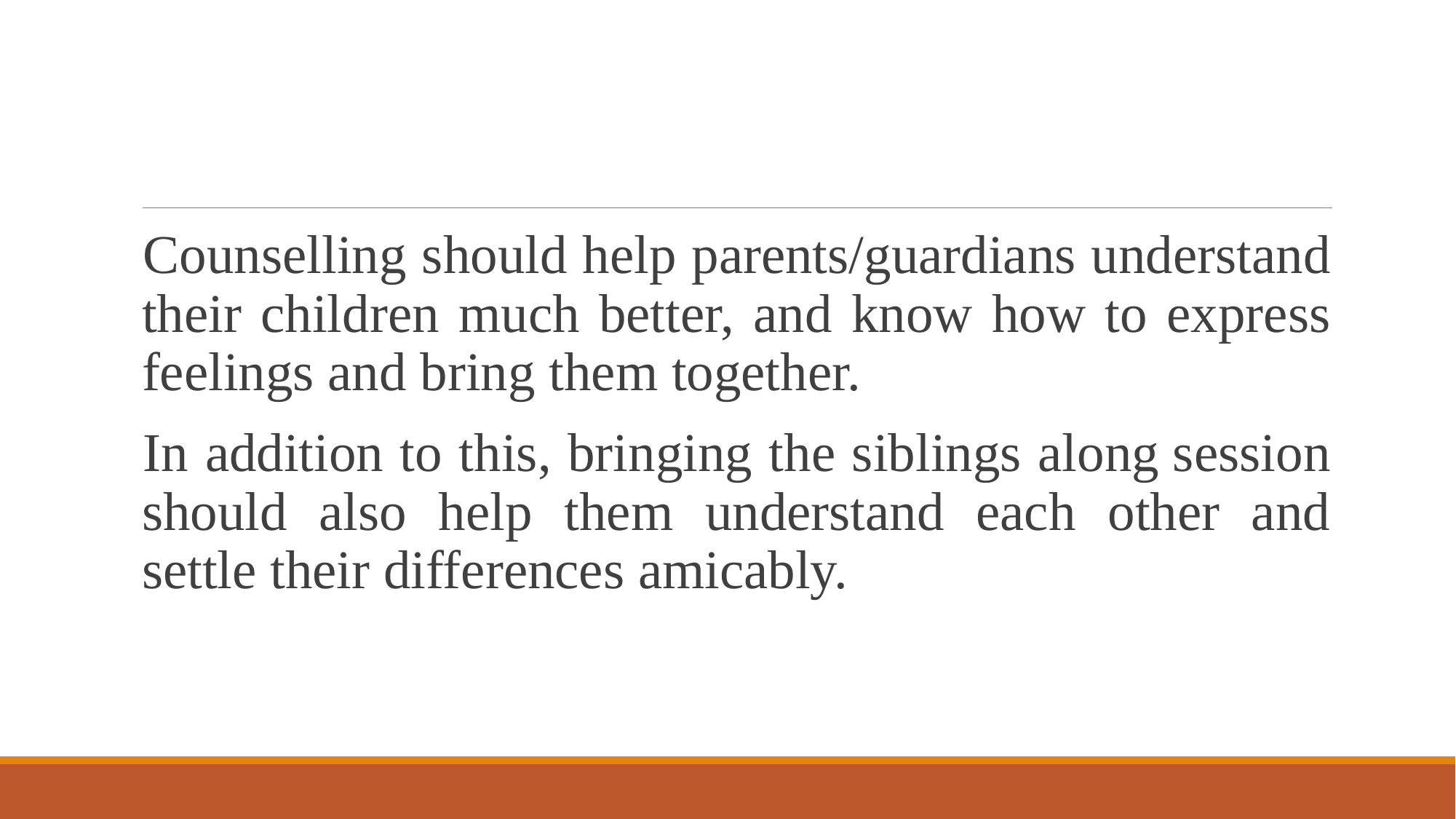

#
Counselling should help parents/guardians understand their children much better, and know how to express feelings and bring them together.
In addition to this, bringing the siblings along session should also help them understand each other and settle their differences amicably.